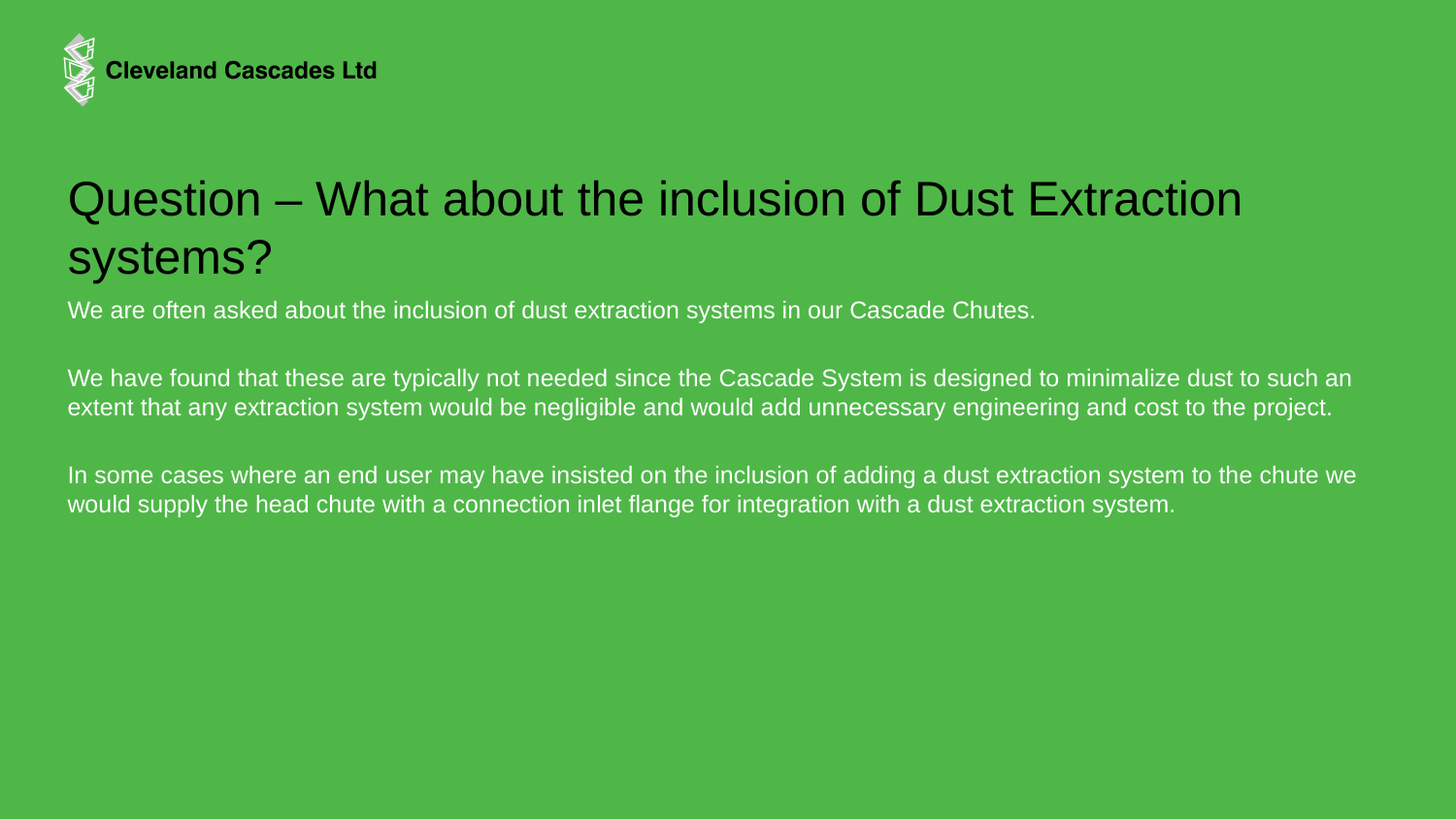

# Question – What about the inclusion of Dust Extraction systems?
We are often asked about the inclusion of dust extraction systems in our Cascade Chutes.

We have found that these are typically not needed since the Cascade System is designed to minimalize dust to such an extent that any extraction system would be negligible and would add unnecessary engineering and cost to the project.

In some cases where an end user may have insisted on the inclusion of adding a dust extraction system to the chute we would supply the head chute with a connection inlet flange for integration with a dust extraction system.